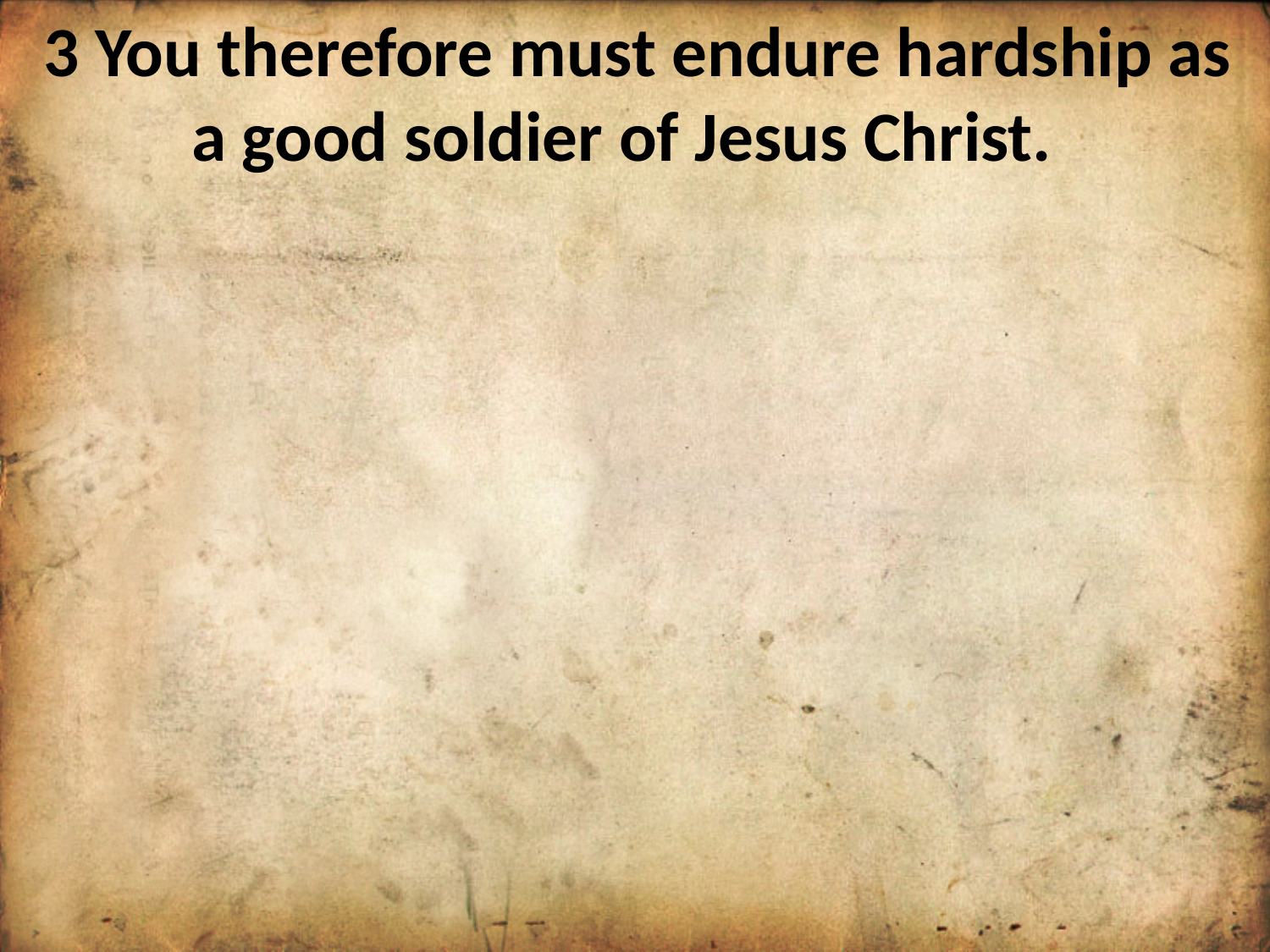

3 You therefore must endure hardship as a good soldier of Jesus Christ.